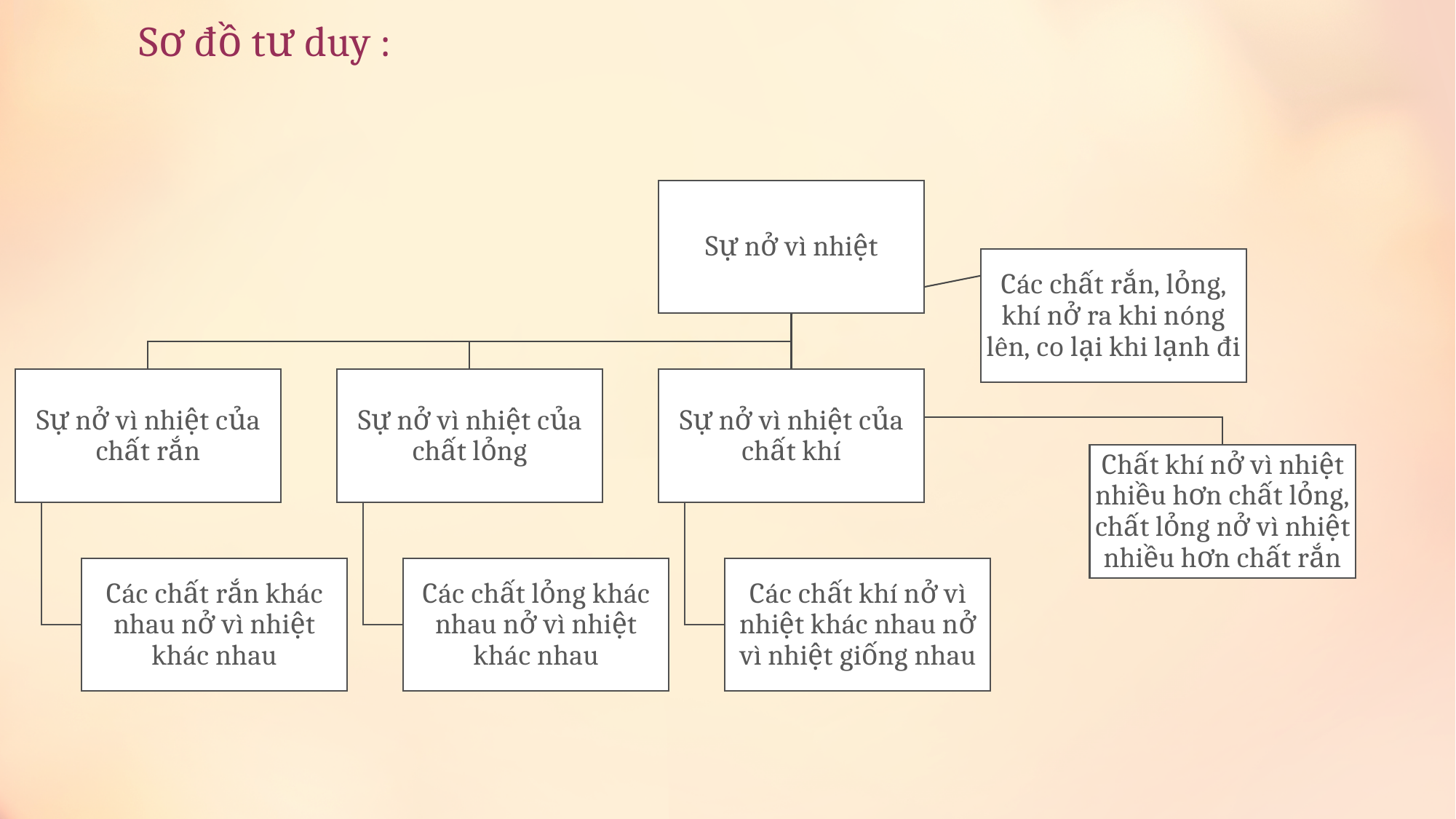

# Sơ đồ tư duy :
Sự nở vì nhiệt
Sự nở vì nhiệt của chất rắn
Các chất rắn khác nhau nở vì nhiệt khác nhau
Sự nở vì nhiệt của chất lỏng
Các chất lỏng khác nhau nở vì nhiệt khác nhau
Sự nở vì nhiệt của chất khí
Các chất khí nở vì nhiệt khác nhau nở vì nhiệt giống nhau
Các chất rắn, lỏng, khí nở ra khi nóng lên, co lại khi lạnh đi
Chất khí nở vì nhiệt nhiều hơn chất lỏng, chất lỏng nở vì nhiệt nhiều hơn chất rắn